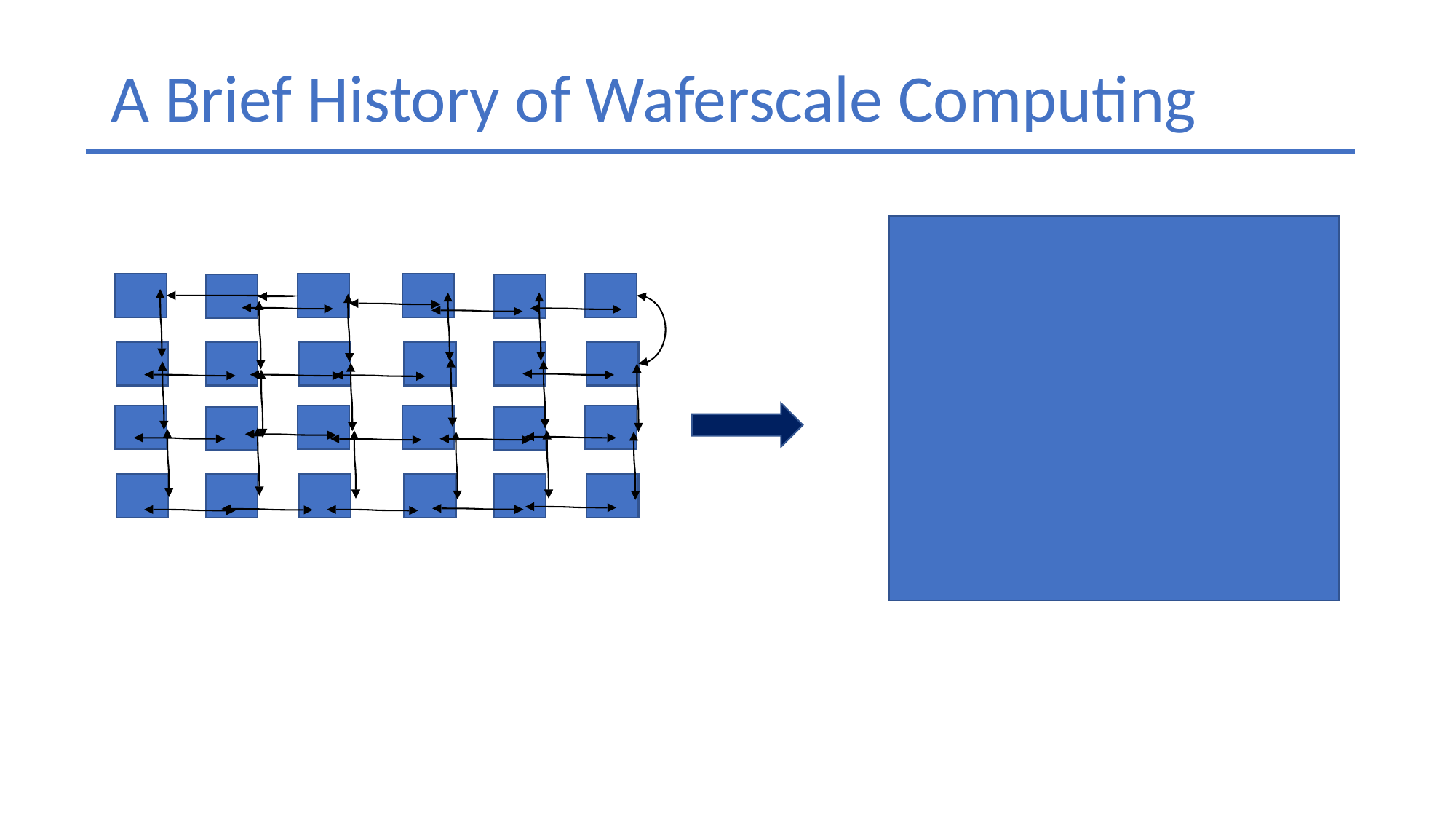

# A Brief History of Waferscale Computing